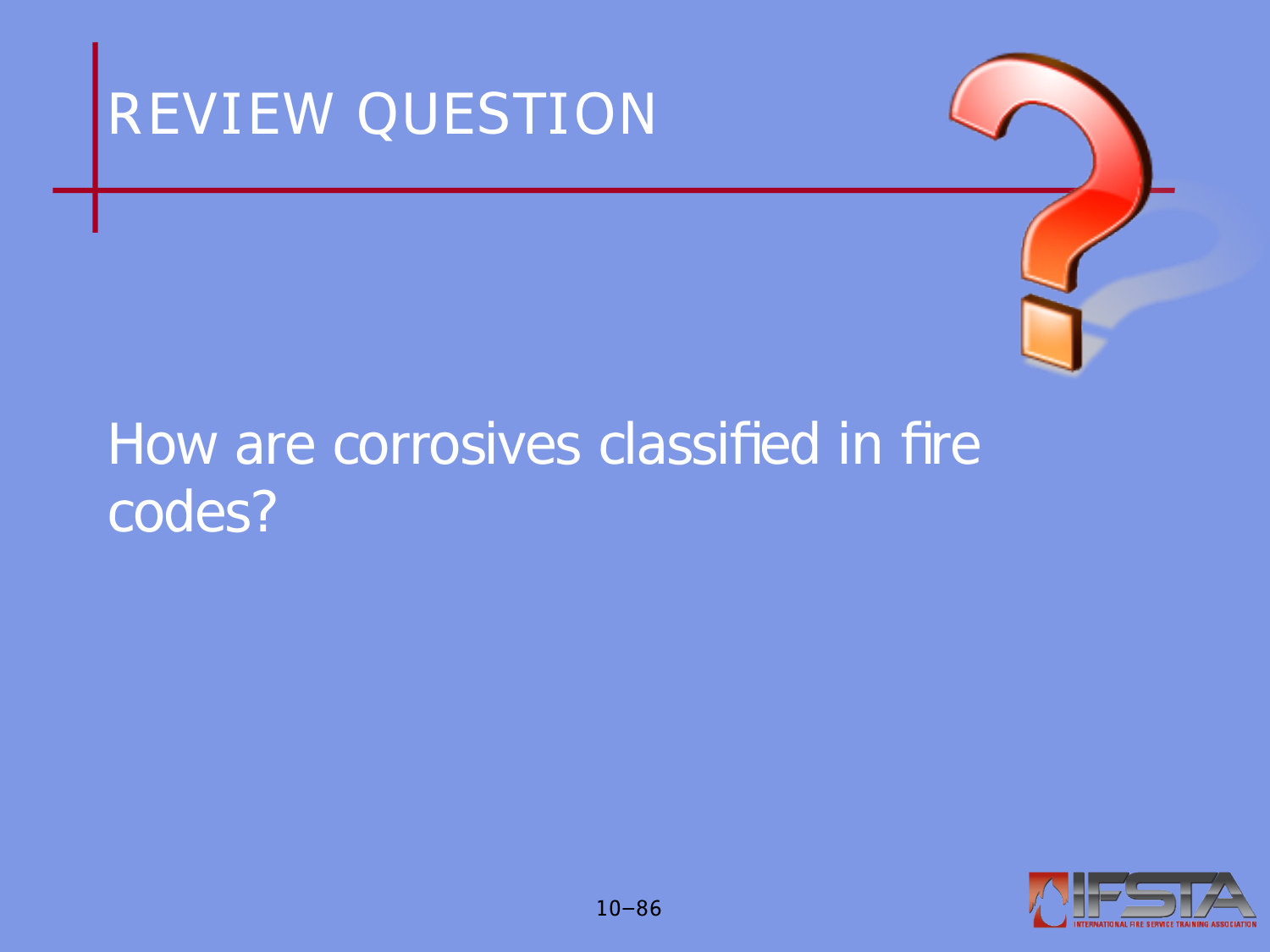

# REVIEW QUESTION

How are corrosives classified in fire codes?
10–86